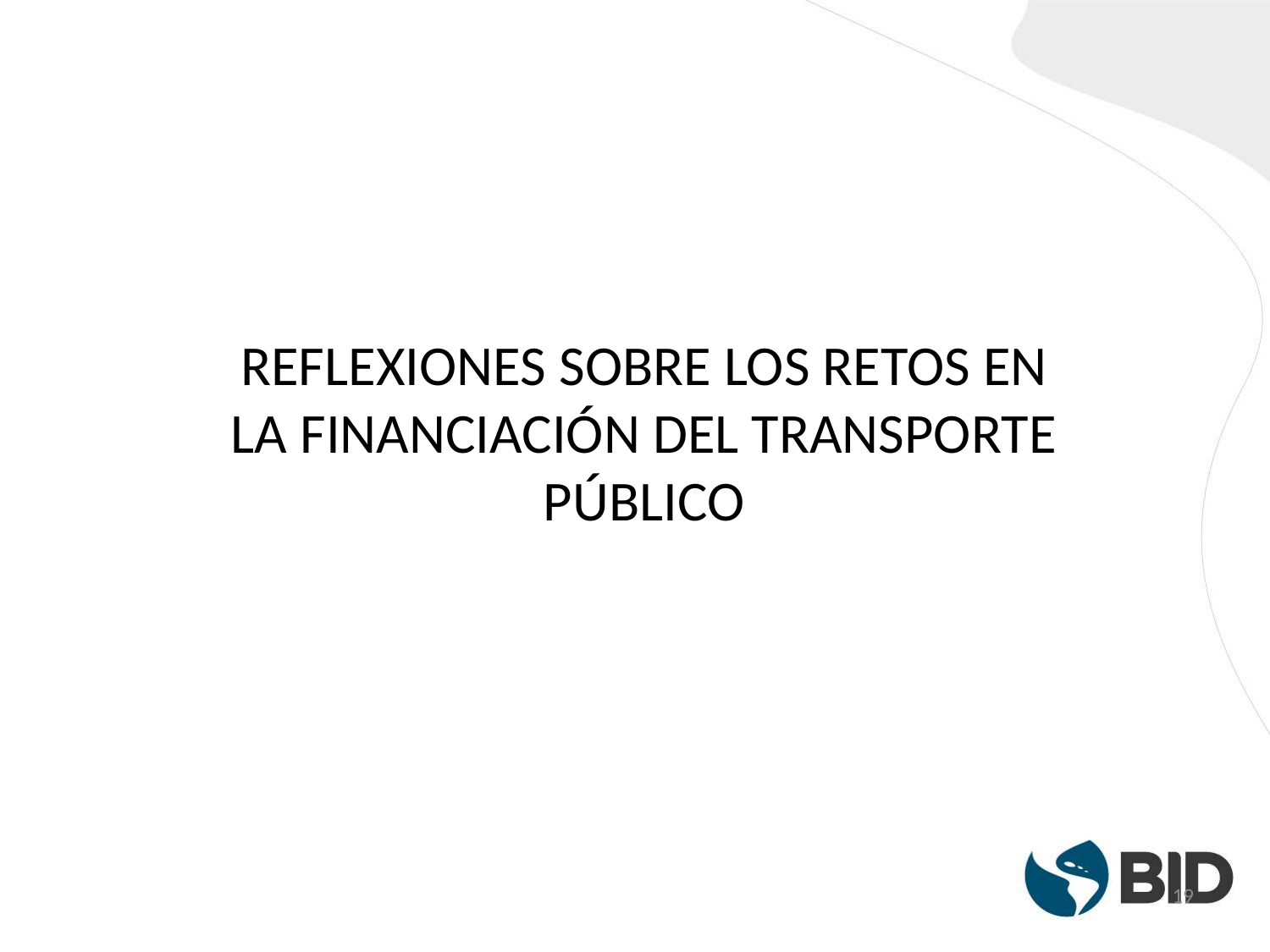

# reflexiones sobre los retos en la financiación del transporte público
19